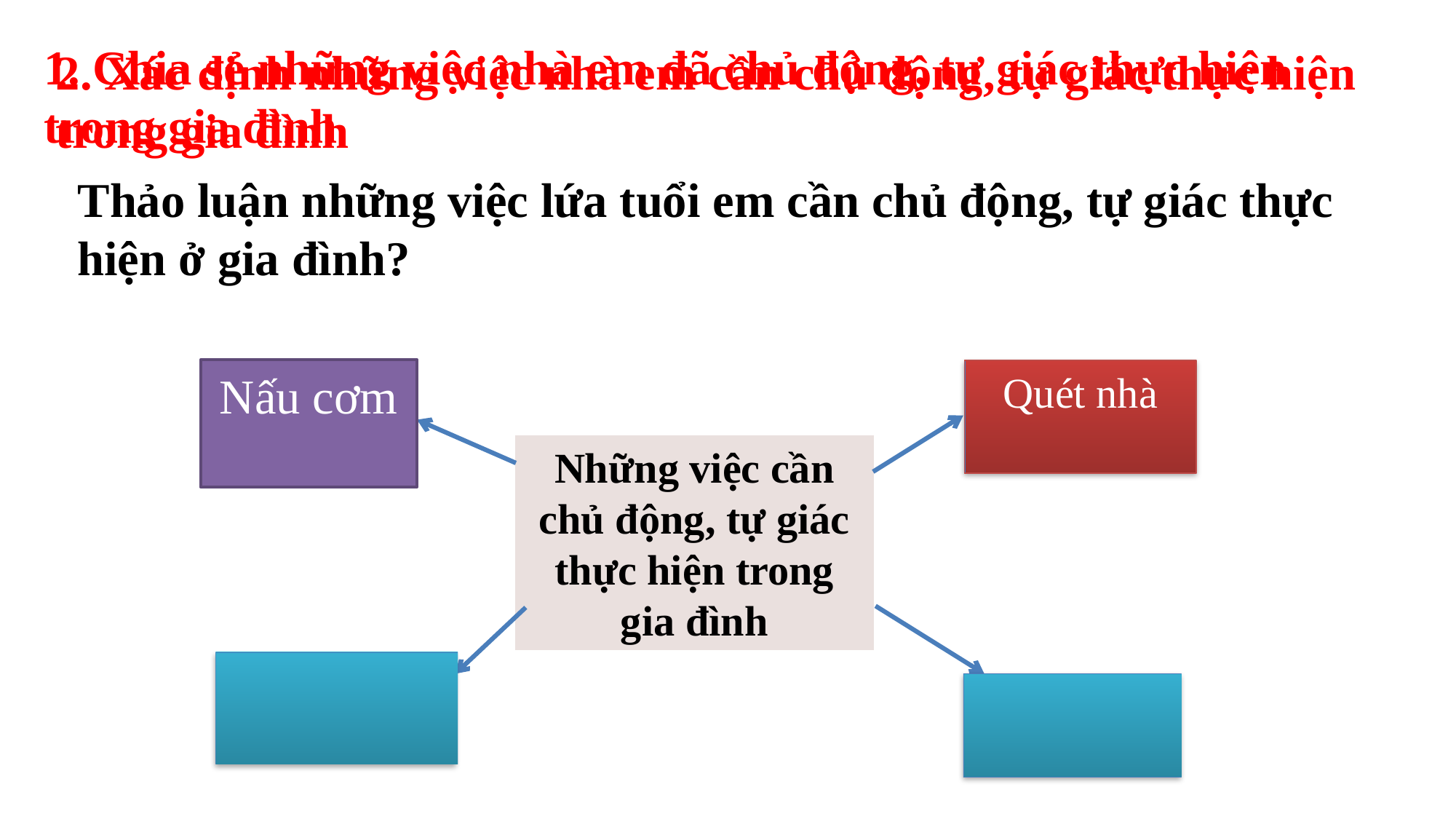

1. Chia sẻ những việc nhà em đã chủ động, tự giác thực hiện trong gia đình
2. Xác định những việc nhà em cần chủ động, tự giác thực hiện trong gia đình
Thảo luận những việc lứa tuổi em cần chủ động, tự giác thực hiện ở gia đình?
Nấu cơm

Quét nhà

Những việc cần chủ động, tự giác thực hiện trong gia đình